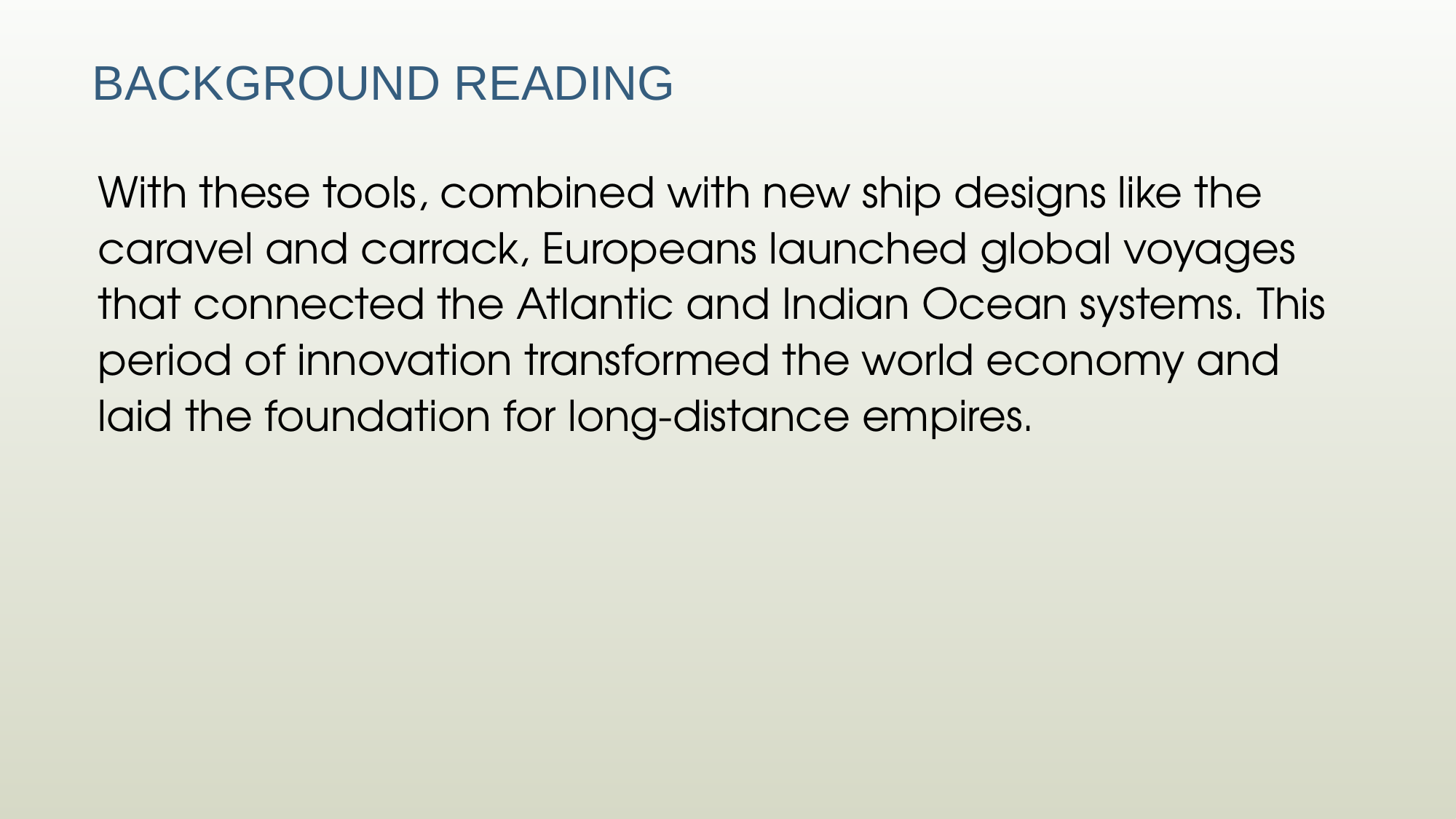

# Background Reading
With these tools, combined with new ship designs like the caravel and carrack, Europeans launched global voyages that connected the Atlantic and Indian Ocean systems. This period of innovation transformed the world economy and laid the foundation for long-distance empires.